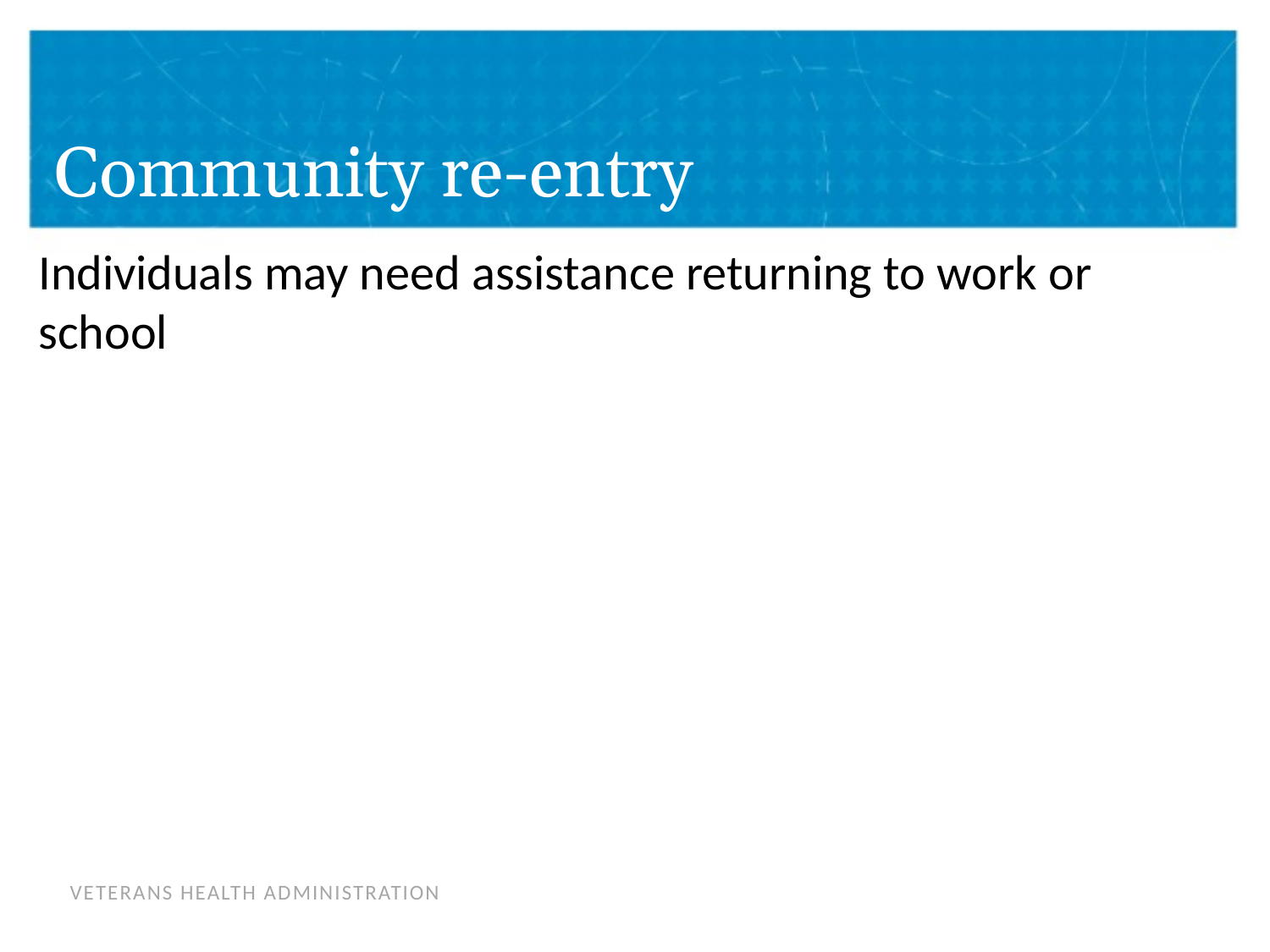

# Community re-entry
Individuals may need assistance returning to work or school